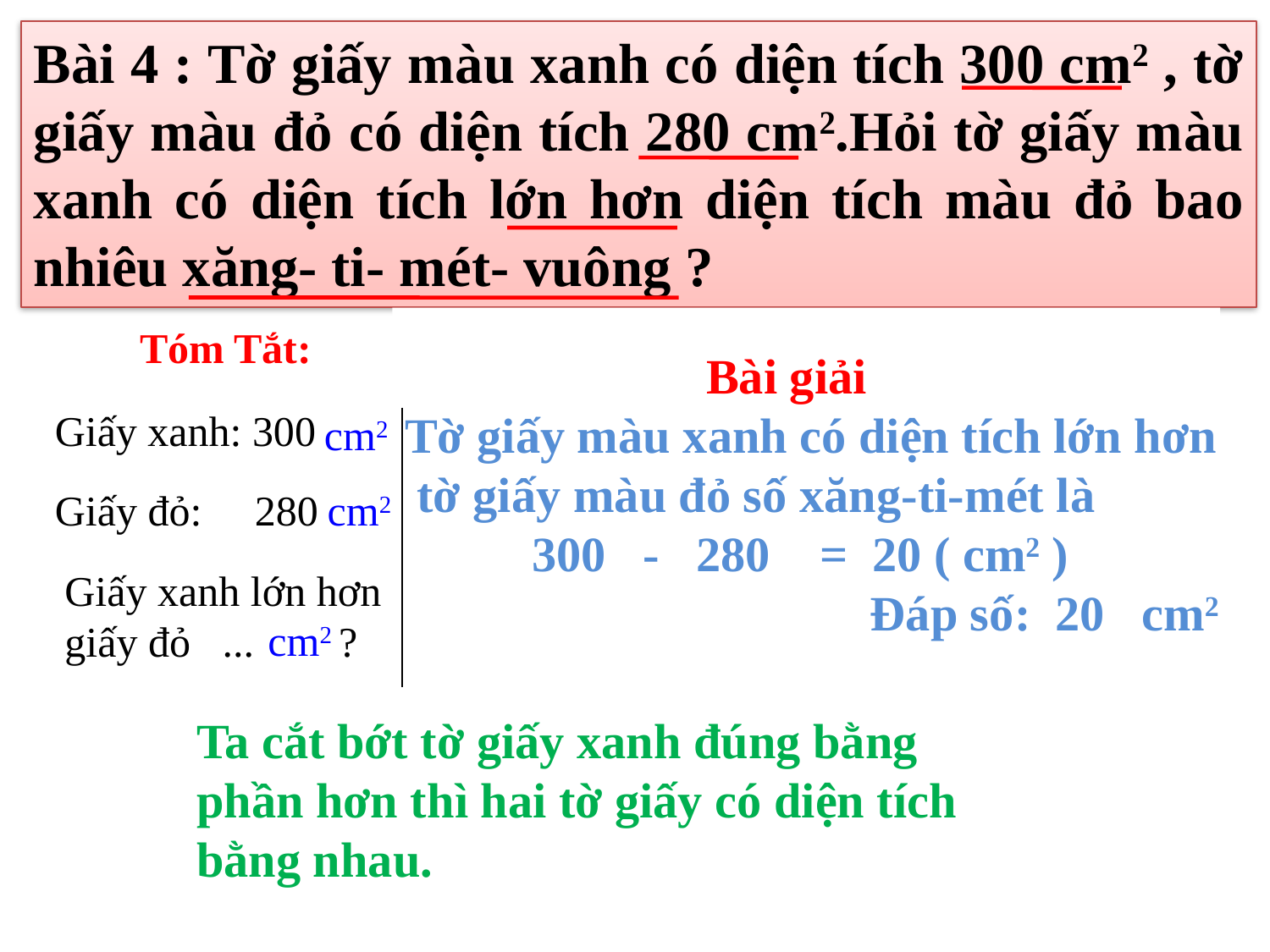

Bài 4 : Tờ giấy màu xanh có diện tích 300 cm2 , tờ giấy màu đỏ có diện tích 280 cm2.Hỏi tờ giấy màu xanh có diện tích lớn hơn diện tích màu đỏ bao nhiêu xăng- ti- mét- vuông ?

			Bài giải
Tờ giấy màu xanh có diện tích lớn hơn
 tờ giấy màu đỏ số xăng-ti-mét là
   -   280    =  20 ( cm2 )
				   Đáp số:  20   cm2
Tóm Tắt:
Giấy xanh: 300
cm2
Giấy đỏ:     280
  cm2
Giấy xanh lớn hơn    giấy đỏ   ...        ?
cm2
Muốn hai tờ giấy có diện tích bằng
nhau thì ta làm thế nào?
Ta cắt bớt tờ giấy xanh đúng bằng
phần hơn thì hai tờ giấy có diện tích
bằng nhau.